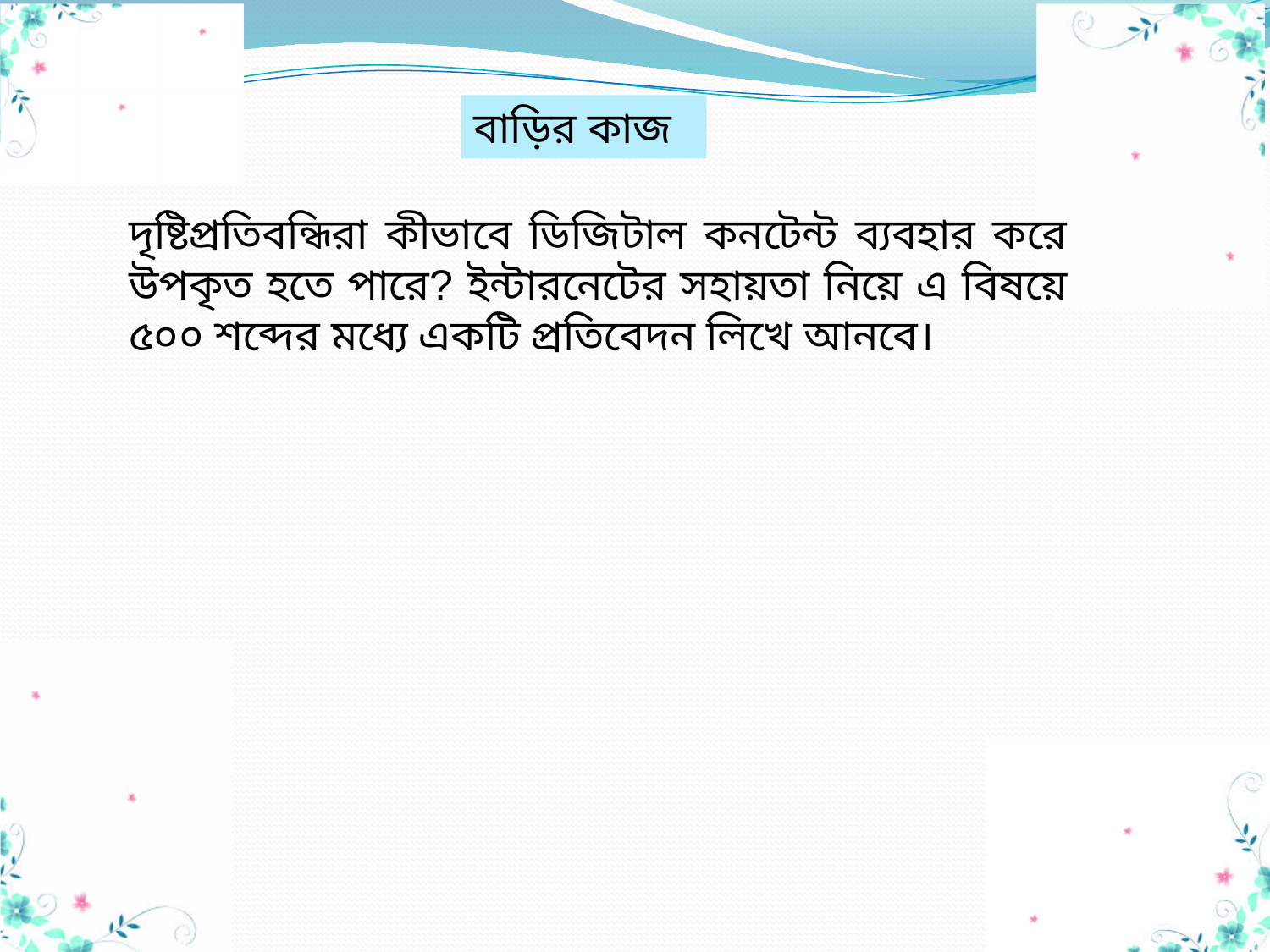

বাড়ির কাজ
দৃষ্টিপ্রতিবন্ধিরা কীভাবে ডিজিটাল কনটেন্ট ব্যবহার করে উপকৃত হতে পারে? ইন্টারনেটের সহায়তা নিয়ে এ বিষয়ে ৫০০ শব্দের মধ্যে একটি প্রতিবেদন লিখে আনবে।